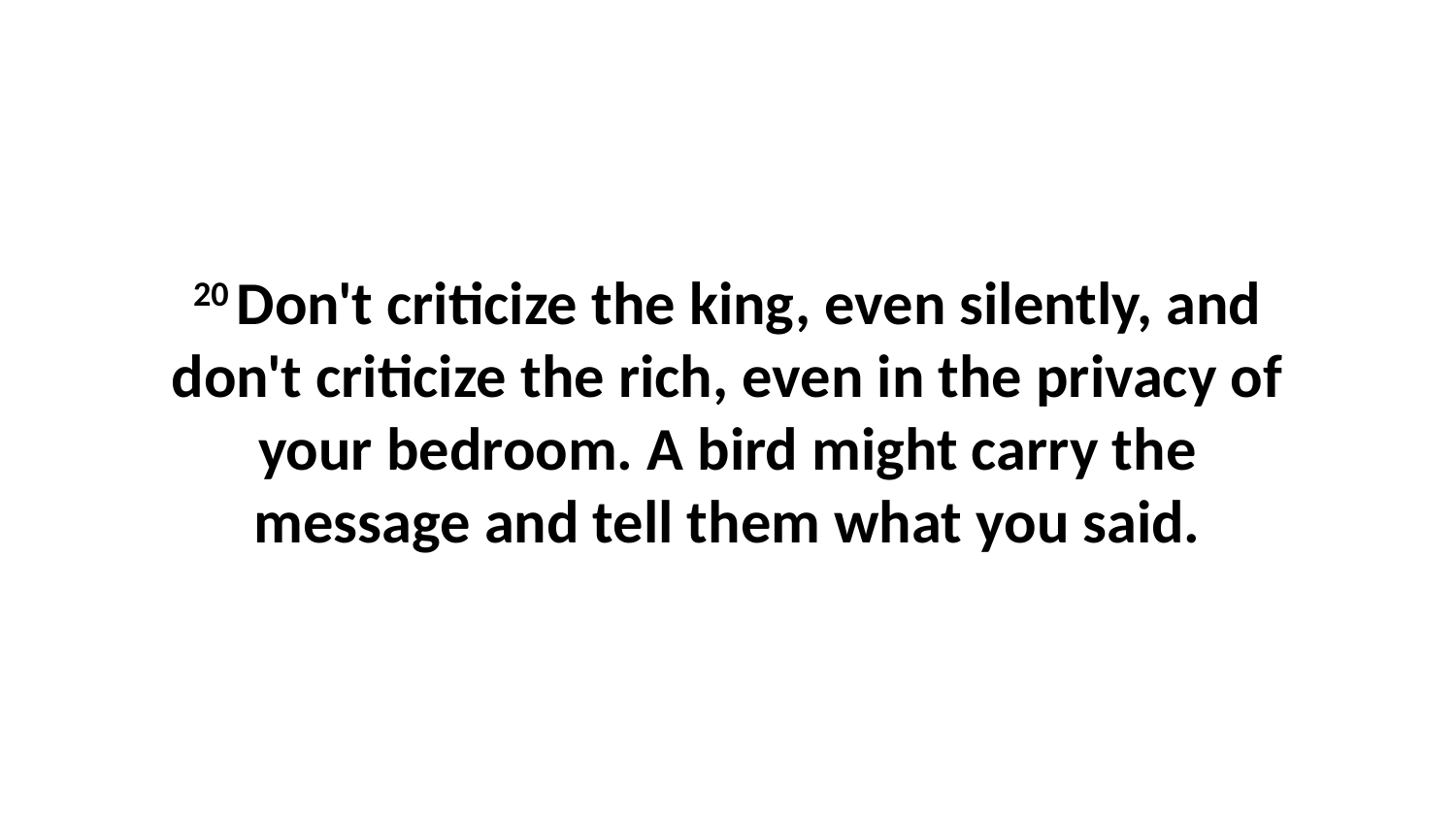

20 Don't criticize the king, even silently, and don't criticize the rich, even in the privacy of your bedroom. A bird might carry the message and tell them what you said.